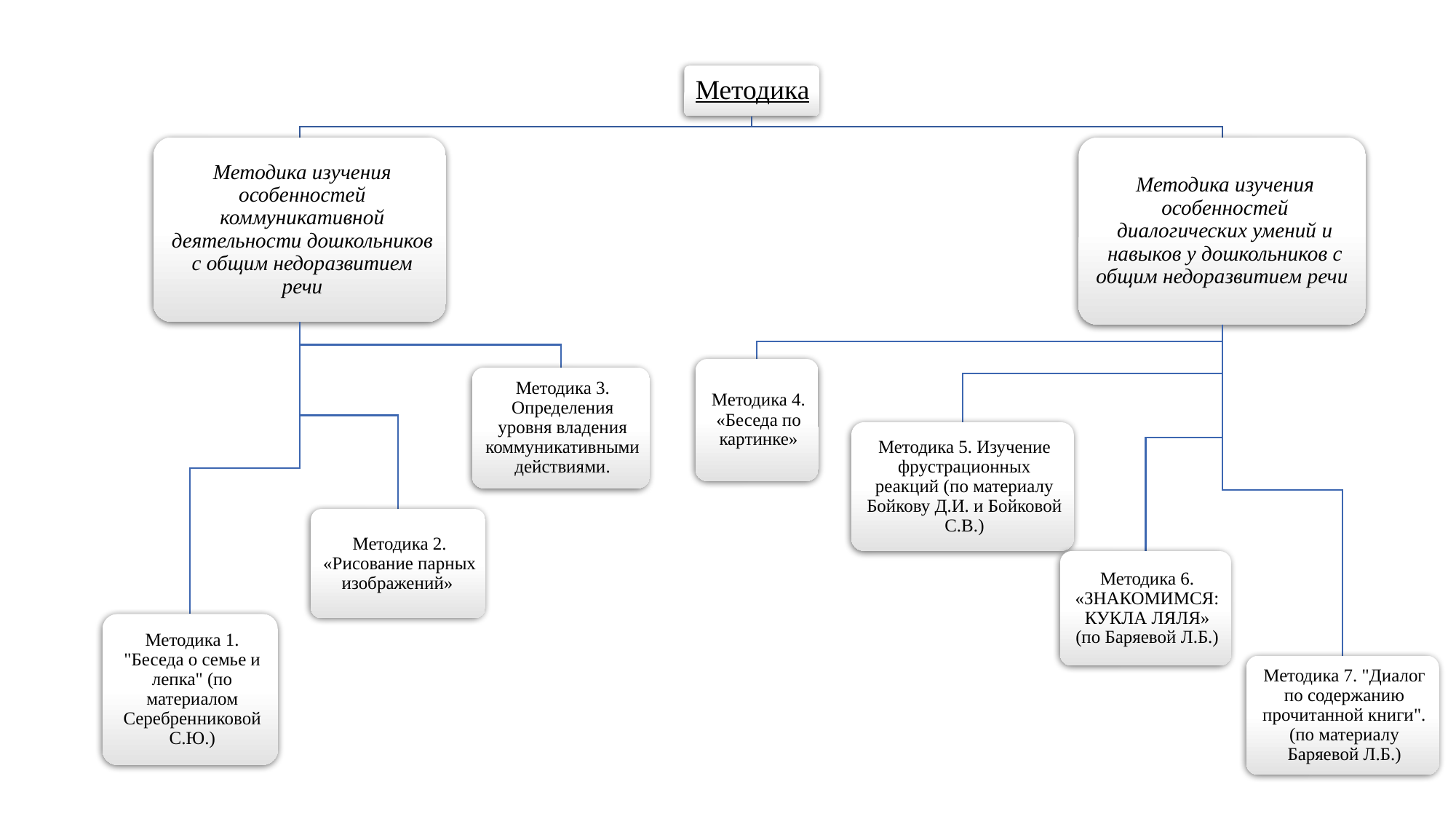

Методика
Методика изучения особенностей коммуникативной деятельности дошкольников с общим недоразвитием речи
Методика 1. "Беседа о семье и лепка" (по материалом Серебренниковой С.Ю.)
Методика 2. «Рисование парных изображений»
Методика 3. Определения уровня владения коммуникативными действиями.
Методика изучения особенностей диалогических умений и навыков у дошкольников с общим недоразвитием речи
Методика 4. «Беседа по картинке»
Методика 5. Изучение фрустрационных реакций (по материалу Бойкову Д.И. и Бойковой С.В.)
Методика 6. «ЗНАКОМИМСЯ: КУКЛА ЛЯЛЯ» (по Баряевой Л.Б.)
Методика 7. "Диалог по содержанию прочитанной книги". (по материалу Баряевой Л.Б.)